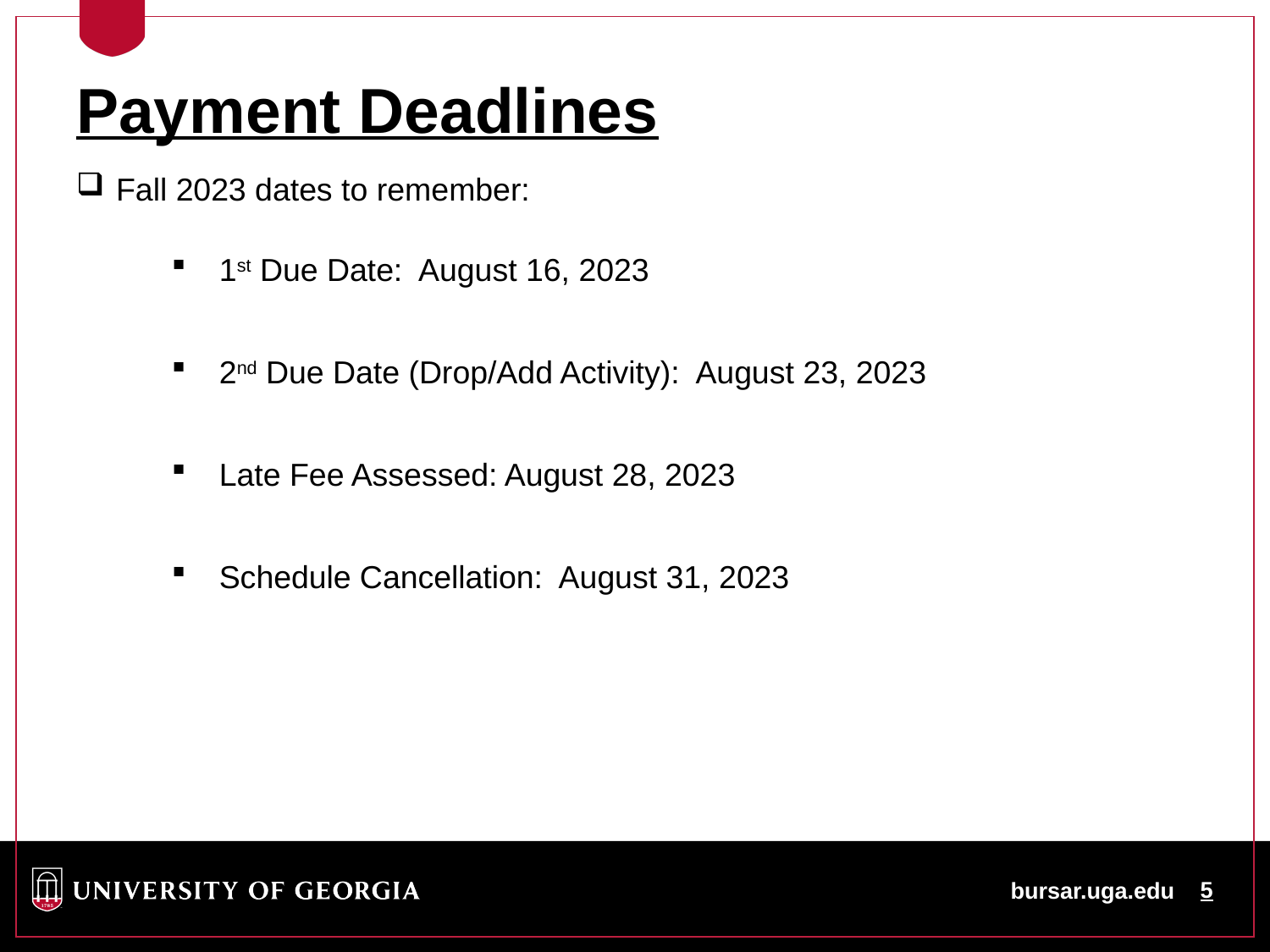

Payment Deadlines
Fall 2023 dates to remember:

1st Due Date:  August 16, 2023

2nd Due Date (Drop/Add Activity):  August 23, 2023

Late Fee Assessed: August 28, 2023

Schedule Cancellation:  August 31, 2023

bursar.uga.edu